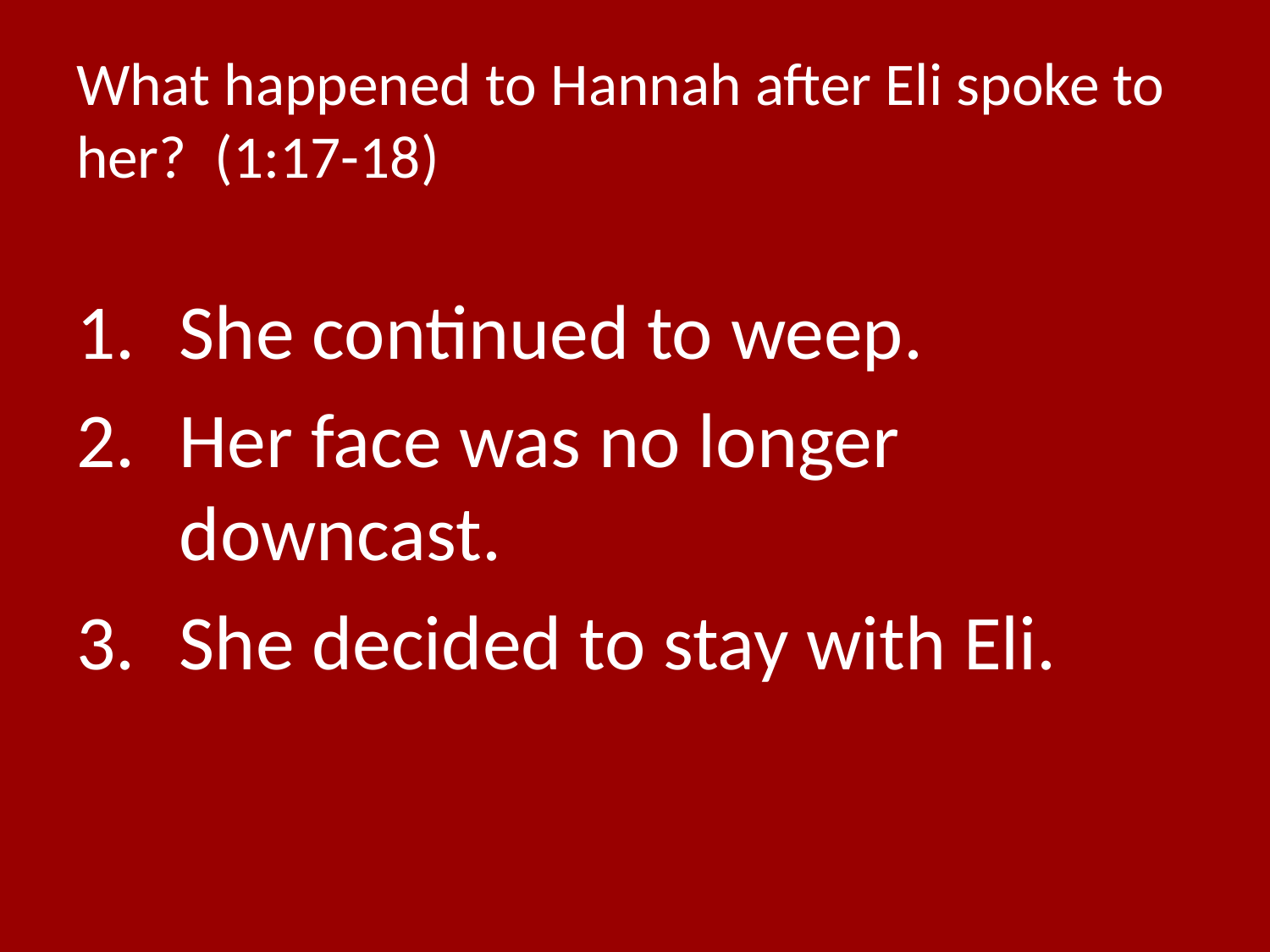

# What happened to Hannah after Eli spoke to her?  (1:17-18)
She continued to weep.
Her face was no longer downcast.
She decided to stay with Eli.